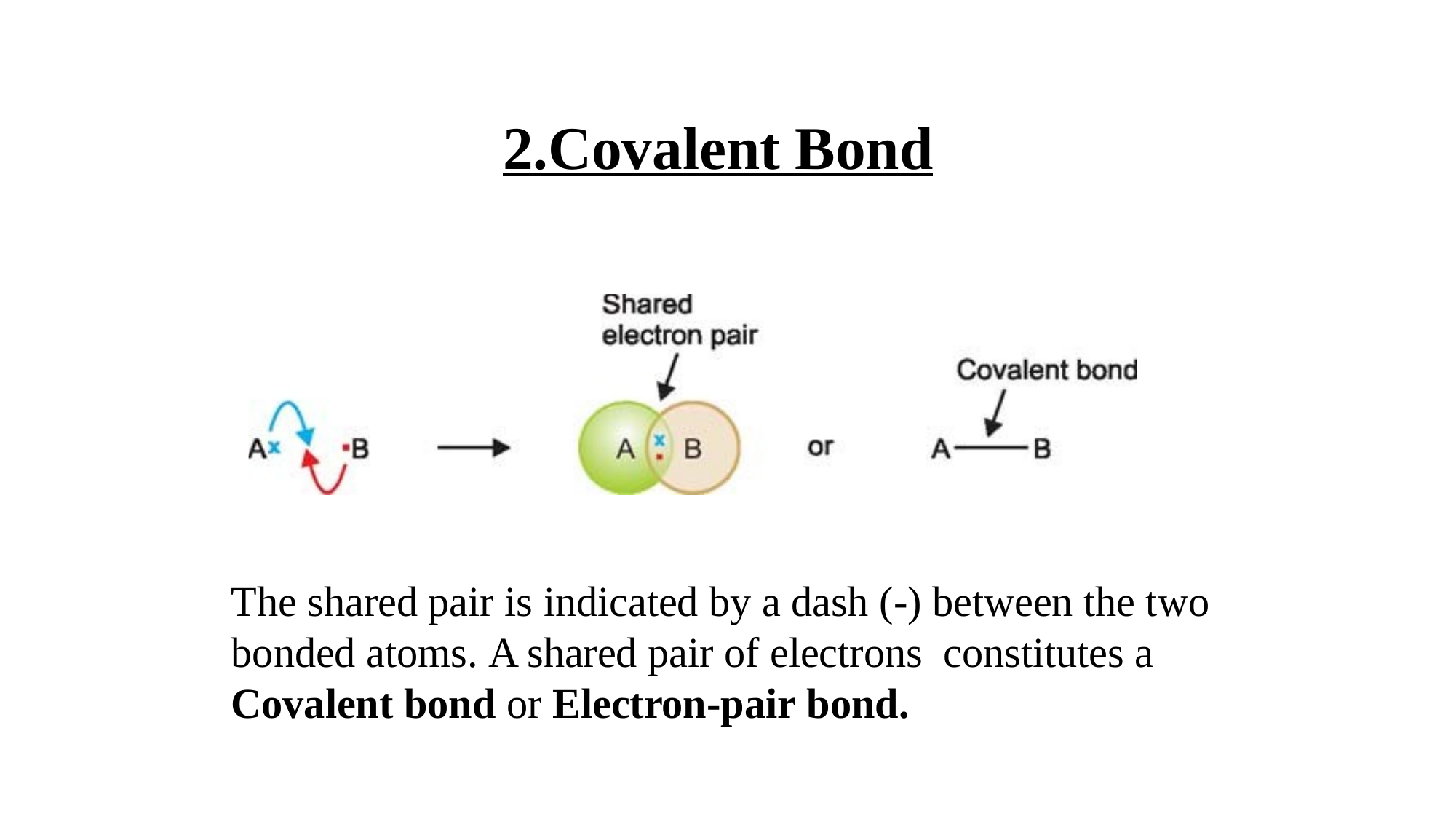

2.Covalent Bond

The shared pair is indicated by a dash (-) between the two bonded atoms. A shared pair of electrons  constitutes a Covalent bond or Electron-pair bond.